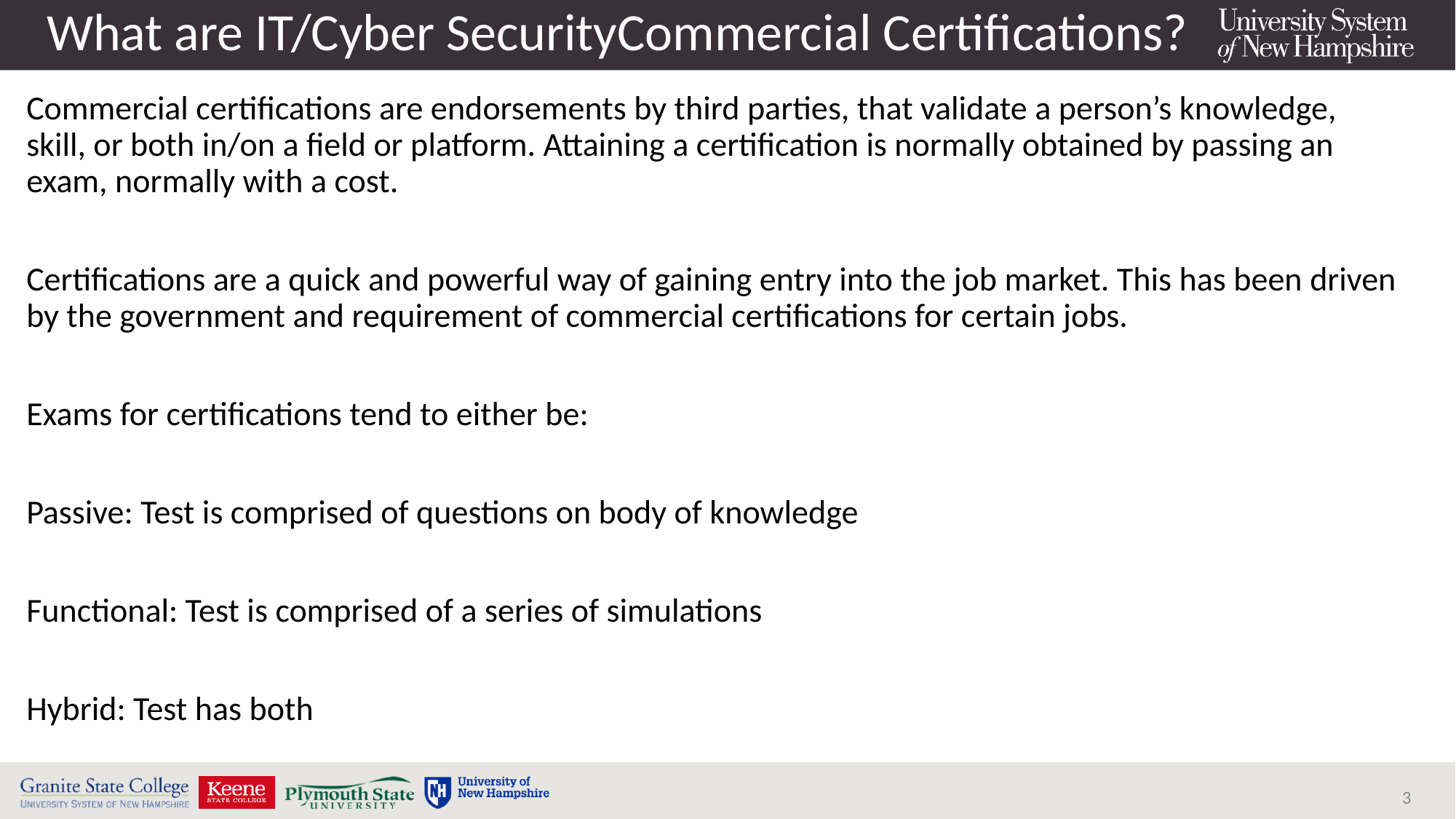

# What are IT/Cyber SecurityCommercial Certifications?
Commercial certifications are endorsements by third parties, that validate a person’s knowledge, skill, or both in/on a field or platform. Attaining a certification is normally obtained by passing an exam, normally with a cost.

Certifications are a quick and powerful way of gaining entry into the job market. This has been driven by the government and requirement of commercial certifications for certain jobs.

Exams for certifications tend to either be:

Passive: Test is comprised of questions on body of knowledge

Functional: Test is comprised of a series of simulations

Hybrid: Test has both
3